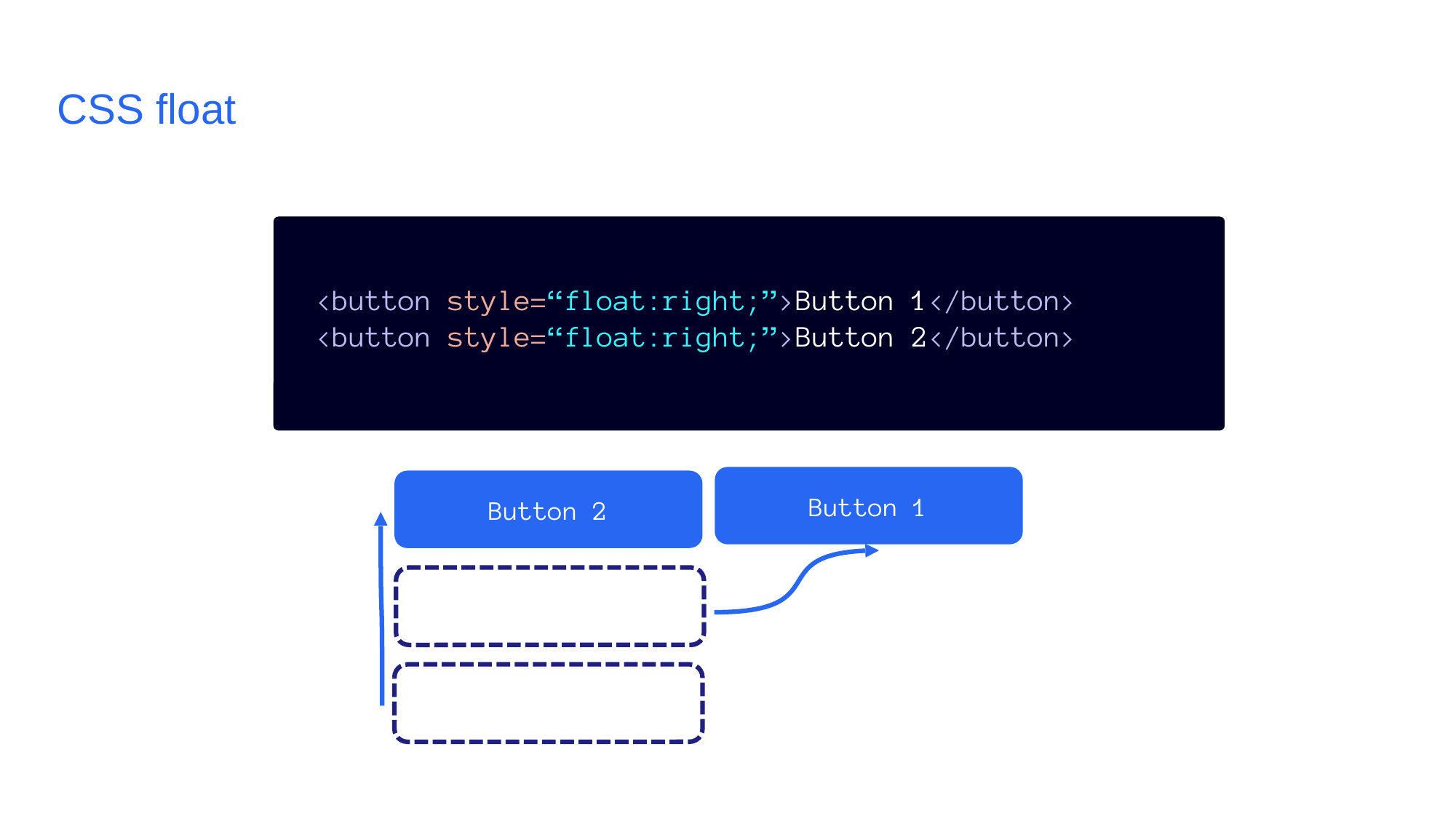

# CSS float

<button style=“float:right;”>Button 1</button>
<button style=“float:right;”>Button 2</button>
Button 1
Button 2